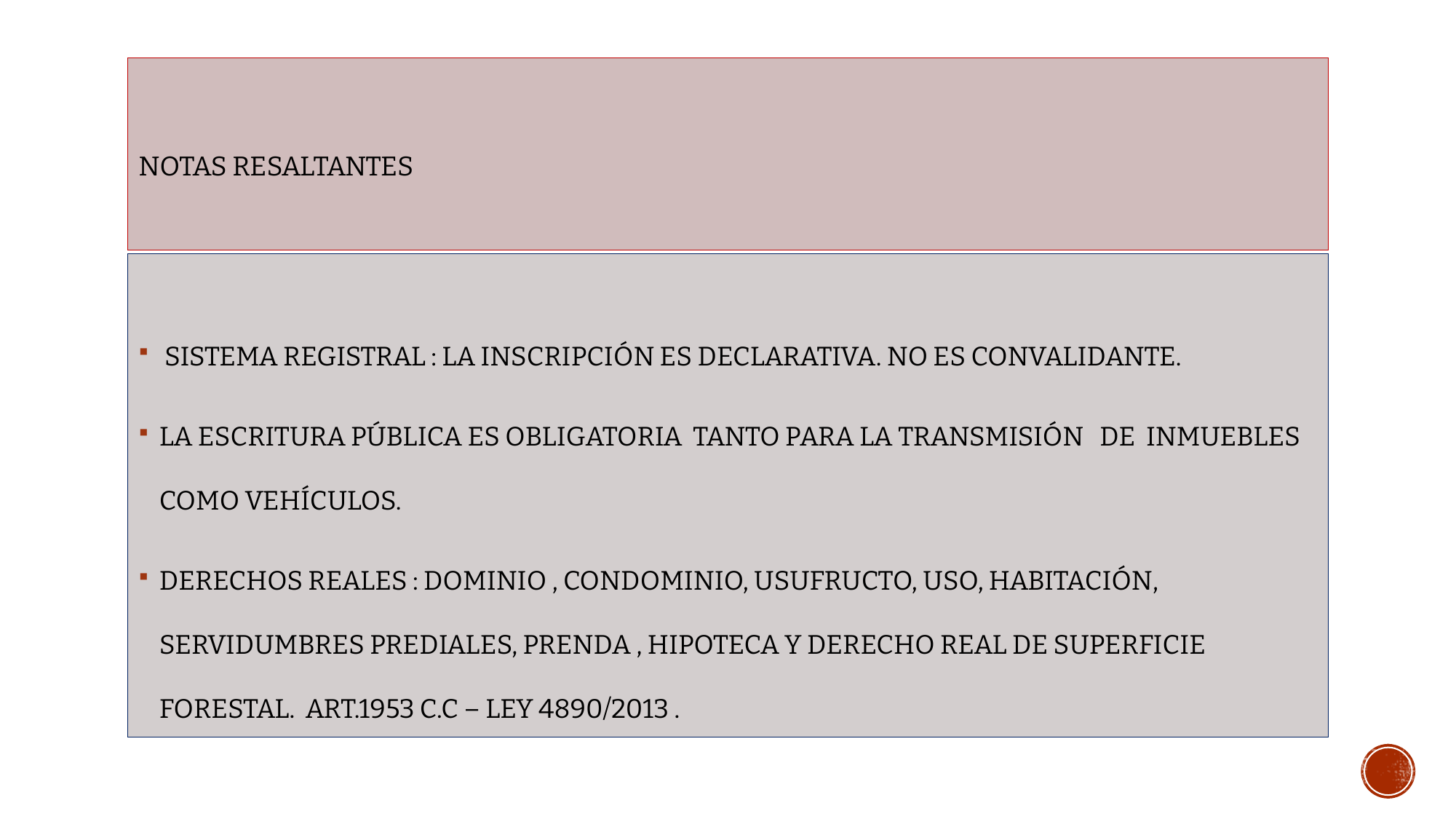

# NOTAS RESALTANTES

 SISTEMA REGISTRAL : LA INSCRIPCIÓN ES DECLARATIVA. NO ES CONVALIDANTE.
LA ESCRITURA PÚBLICA ES OBLIGATORIA  TANTO PARA LA TRANSMISIÓN   DE  INMUEBLES COMO VEHÍCULOS.
DERECHOS REALES : DOMINIO , CONDOMINIO, USUFRUCTO, USO, HABITACIÓN, SERVIDUMBRES PREDIALES, PRENDA , HIPOTECA Y DERECHO REAL DE SUPERFICIE FORESTAL.  ART.1953 C.C – LEY 4890/2013 .